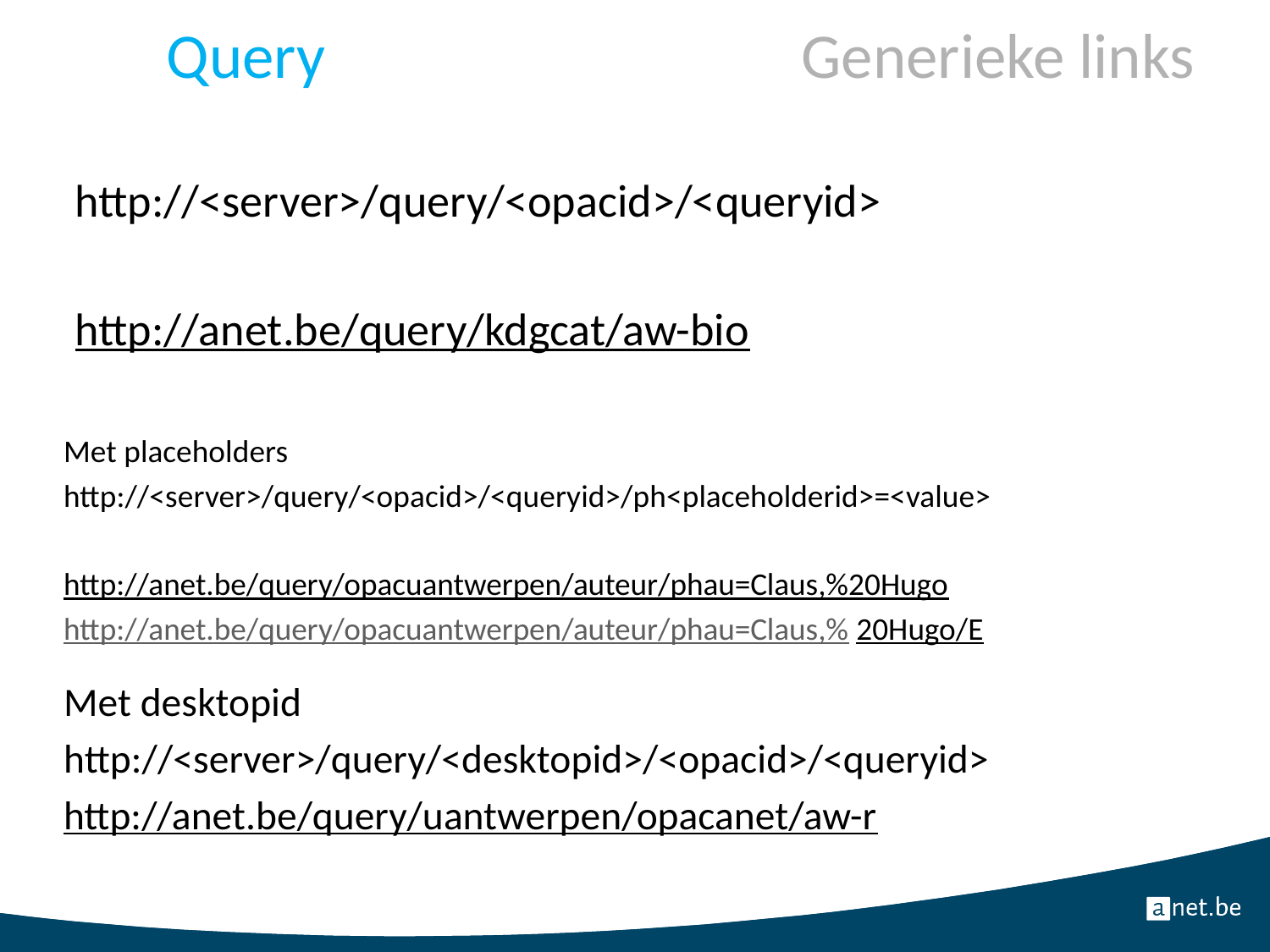

# Query				Generieke links
http://<server>/query/<opacid>/<queryid>

http://anet.be/query/kdgcat/aw-bio

Met placeholders
http://<server>/query/<opacid>/<queryid>/ph<placeholderid>=<value>

http://anet.be/query/opacuantwerpen/auteur/phau=Claus,%20Hugo
http://anet.be/query/opacuantwerpen/auteur/phau=Claus,%20Hugo/E

Met desktopid
http://<server>/query/<desktopid>/<opacid>/<queryid>
http://anet.be/query/uantwerpen/opacanet/aw-r

44